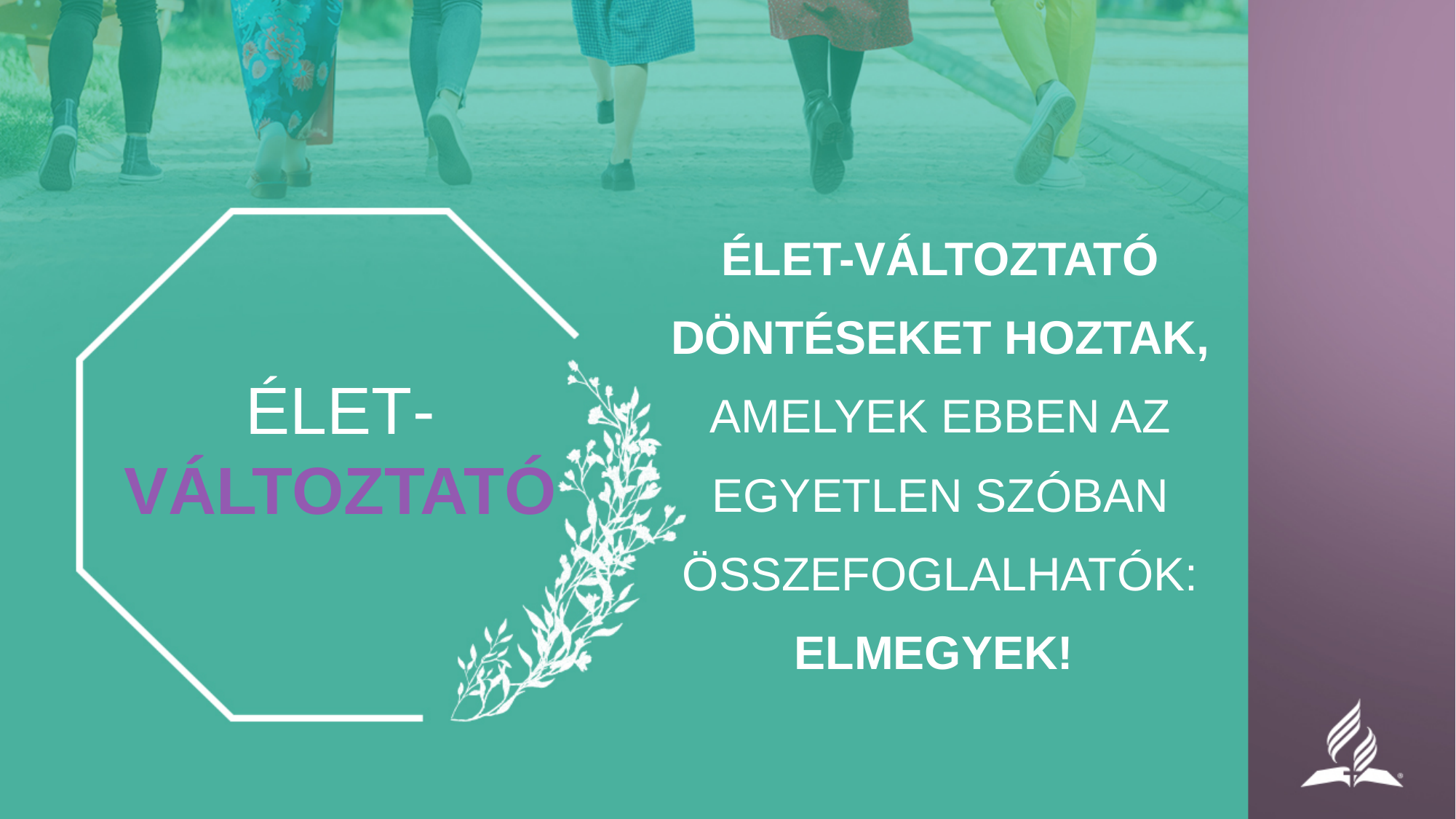

ÉLET-VÁLTOZTATÓ DÖNTÉSEKET HOZTAK, AMELYEK EBBEN AZ EGYETLEN SZÓBAN ÖSSZEFOGLALHATÓK: ELMEGYEK!
ÉLET-
VÁLTOZTATÓ